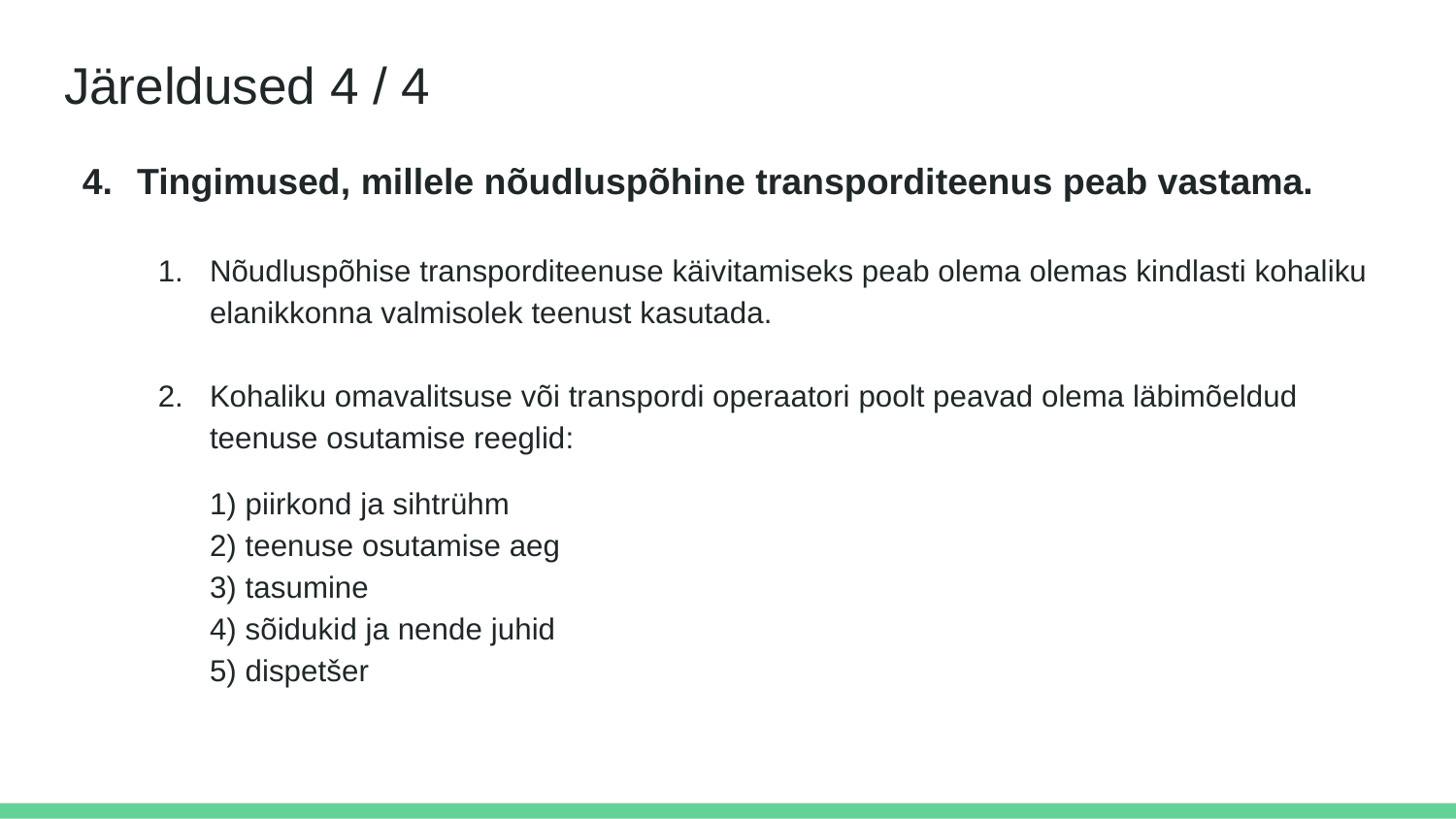

# Järeldused 4 / 4
Tingimused, millele nõudluspõhine transporditeenus peab vastama.
Nõudluspõhise transporditeenuse käivitamiseks peab olema olemas kindlasti kohaliku elanikkonna valmisolek teenust kasutada.
Kohaliku omavalitsuse või transpordi operaatori poolt peavad olema läbimõeldud teenuse osutamise reeglid:
1) piirkond ja sihtrühm
2) teenuse osutamise aeg
3) tasumine
4) sõidukid ja nende juhid
5) dispetšer